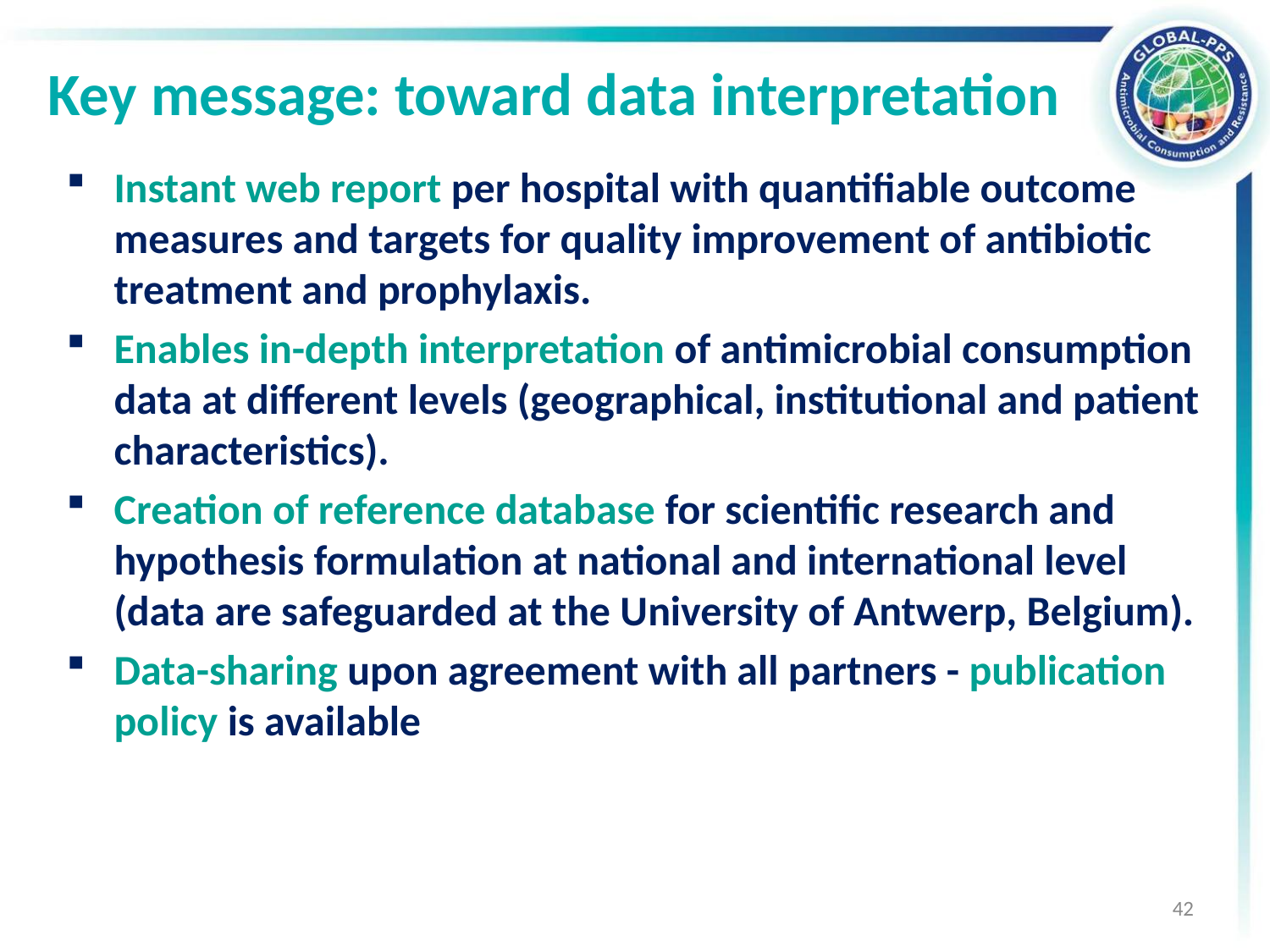

# Key message: toward data interpretation
Instant web report per hospital with quantifiable outcome measures and targets for quality improvement of antibiotic treatment and prophylaxis.
Enables in-depth interpretation of antimicrobial consumption data at different levels (geographical, institutional and patient characteristics).
Creation of reference database for scientific research and hypothesis formulation at national and international level (data are safeguarded at the University of Antwerp, Belgium).
Data-sharing upon agreement with all partners - publication policy is available
42